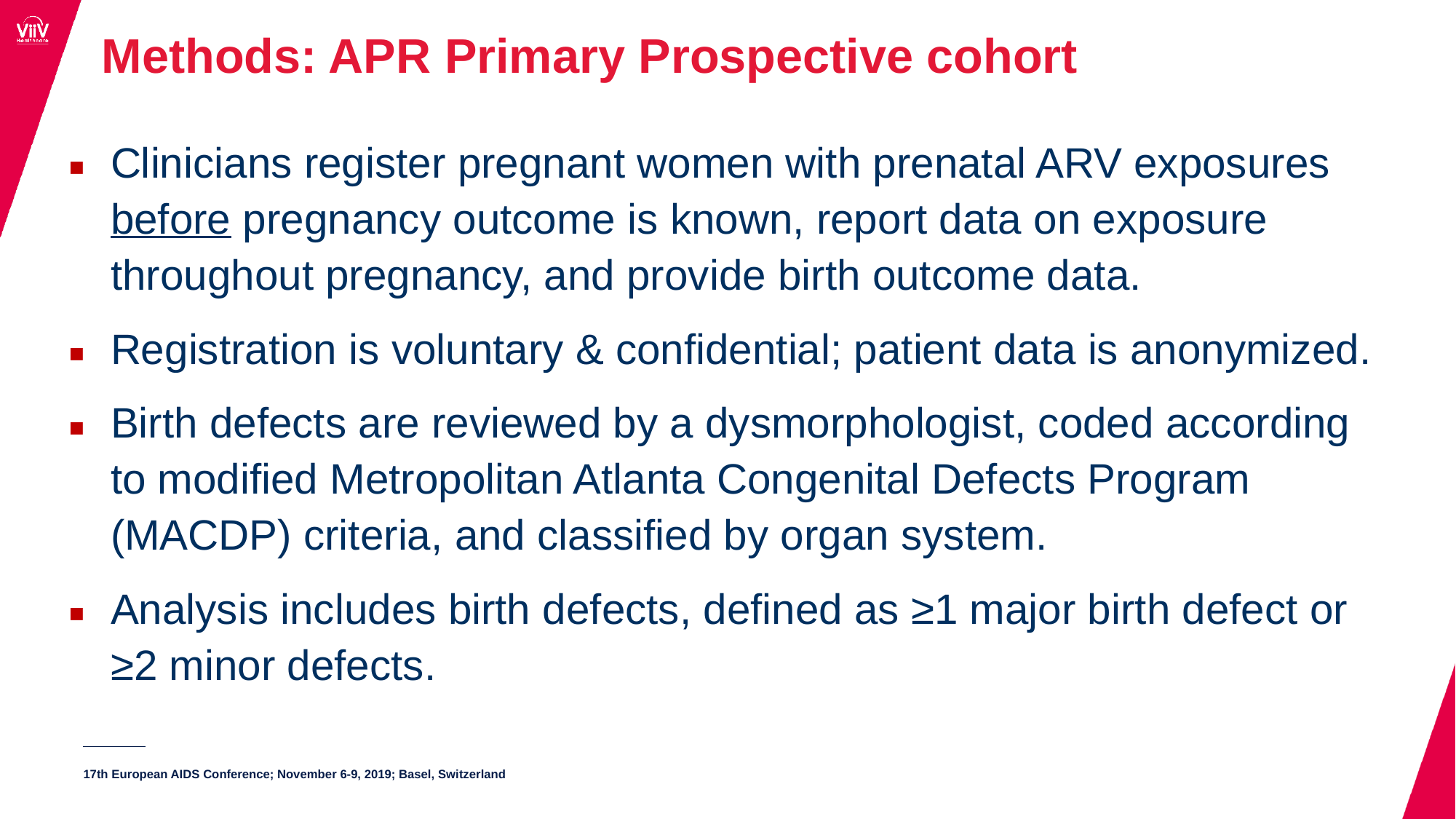

Methods: APR Primary Prospective cohort

Clinicians register pregnant women with prenatal ARV exposures before pregnancy outcome is known, report data on exposure throughout pregnancy, and provide birth outcome data.
Registration is voluntary & confidential; patient data is anonymized.
Birth defects are reviewed by a dysmorphologist, coded according to modified Metropolitan Atlanta Congenital Defects Program (MACDP) criteria, and classified by organ system.
Analysis includes birth defects, defined as ≥1 major birth defect or ≥2 minor defects.